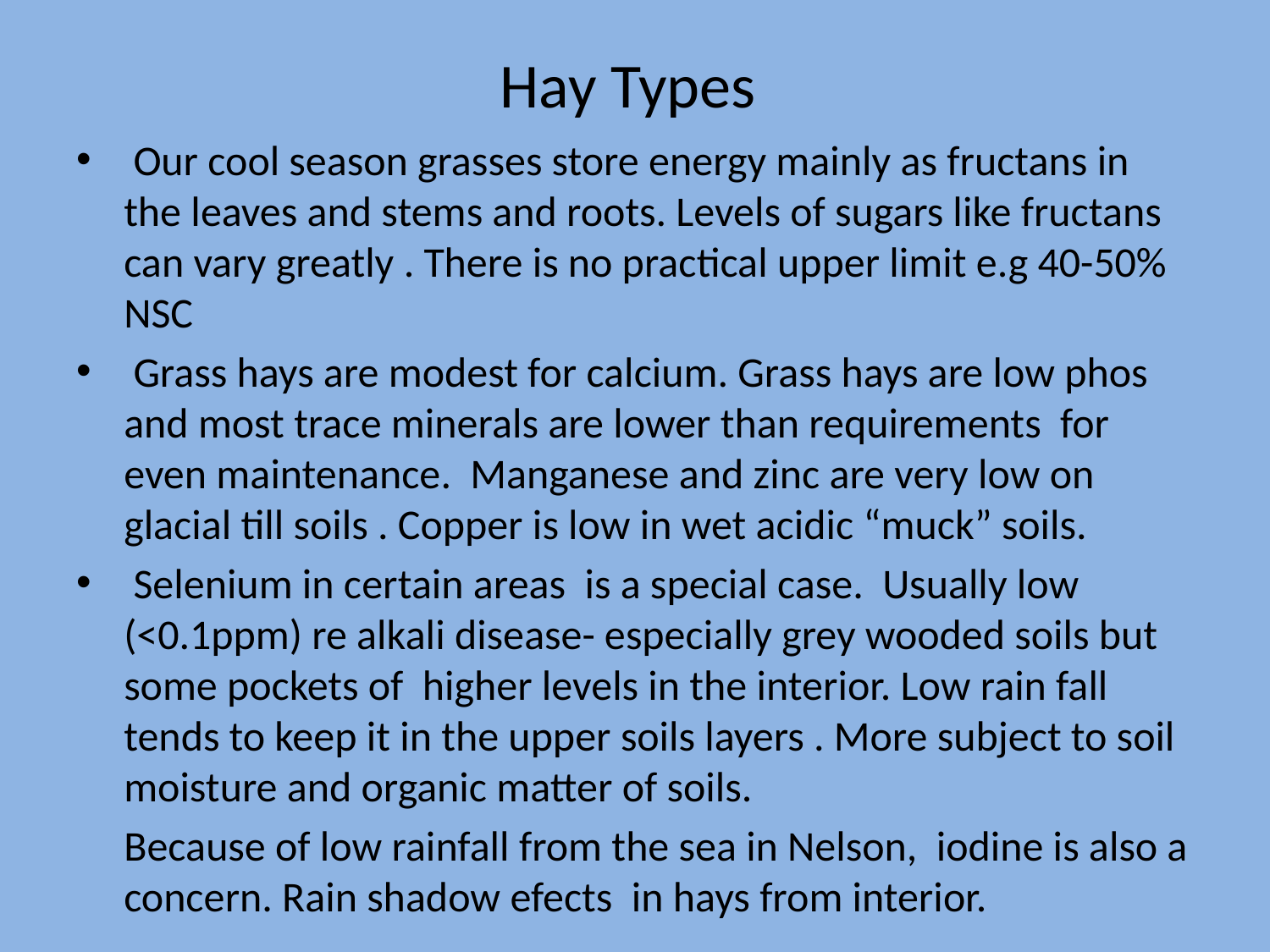

# Hay Types
 Our cool season grasses store energy mainly as fructans in the leaves and stems and roots. Levels of sugars like fructans can vary greatly . There is no practical upper limit e.g 40-50% NSC
 Grass hays are modest for calcium. Grass hays are low phos and most trace minerals are lower than requirements  for even maintenance.  Manganese and zinc are very low on glacial till soils . Copper is low in wet acidic “muck” soils.
 Selenium in certain areas  is a special case.  Usually low (<0.1ppm) re alkali disease- especially grey wooded soils but some pockets of  higher levels in the interior. Low rain fall tends to keep it in the upper soils layers . More subject to soil moisture and organic matter of soils.
	Because of low rainfall from the sea in Nelson,  iodine is also a concern. Rain shadow efects  in hays from interior.

High rainfall removes calcium and phos in fact creating a reverse ratio where calcium may be lower than phos.

We assume most trace minerals are low in local hays and pastures. Dairy manure will move values up. Potassium may be very high with manure re HYPP.   Iron can be very high  in forages grown here or imported.

Energy may be low to quite high.

AND MOST VITAMINS ARE LOW in hays. Do not rely on hays  for vitamins and omega three fatty acids .
EG -EMND.